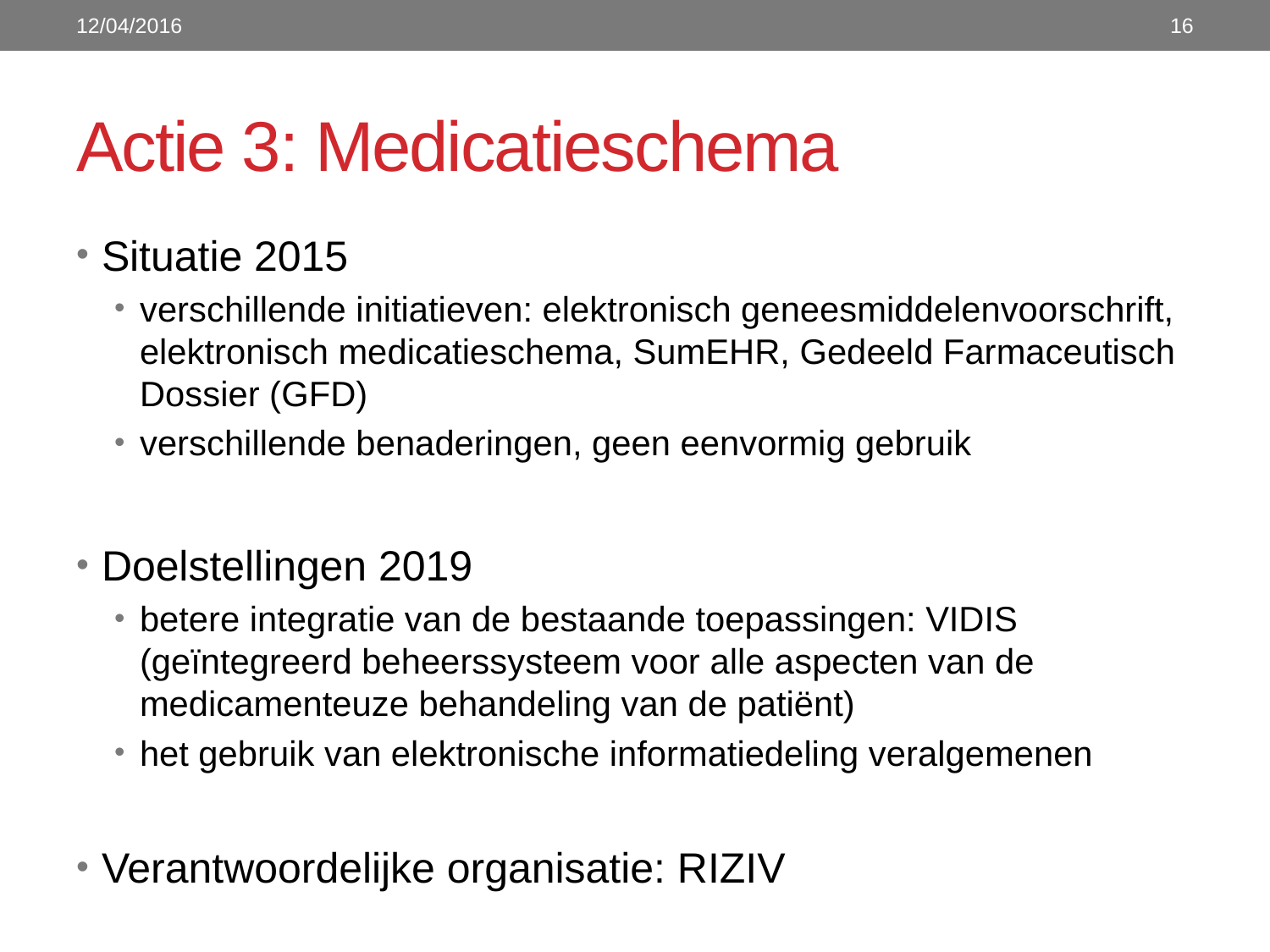

12/04/2016
16
# Actie 3: Medicatieschema
Situatie 2015
verschillende initiatieven: elektronisch geneesmiddelenvoorschrift, elektronisch medicatieschema, SumEHR, Gedeeld Farmaceutisch Dossier (GFD)
verschillende benaderingen, geen eenvormig gebruik

Doelstellingen 2019
betere integratie van de bestaande toepassingen: VIDIS (geïntegreerd beheerssysteem voor alle aspecten van de medicamenteuze behandeling van de patiënt)
het gebruik van elektronische informatiedeling veralgemenen

Verantwoordelijke organisatie: RIZIV